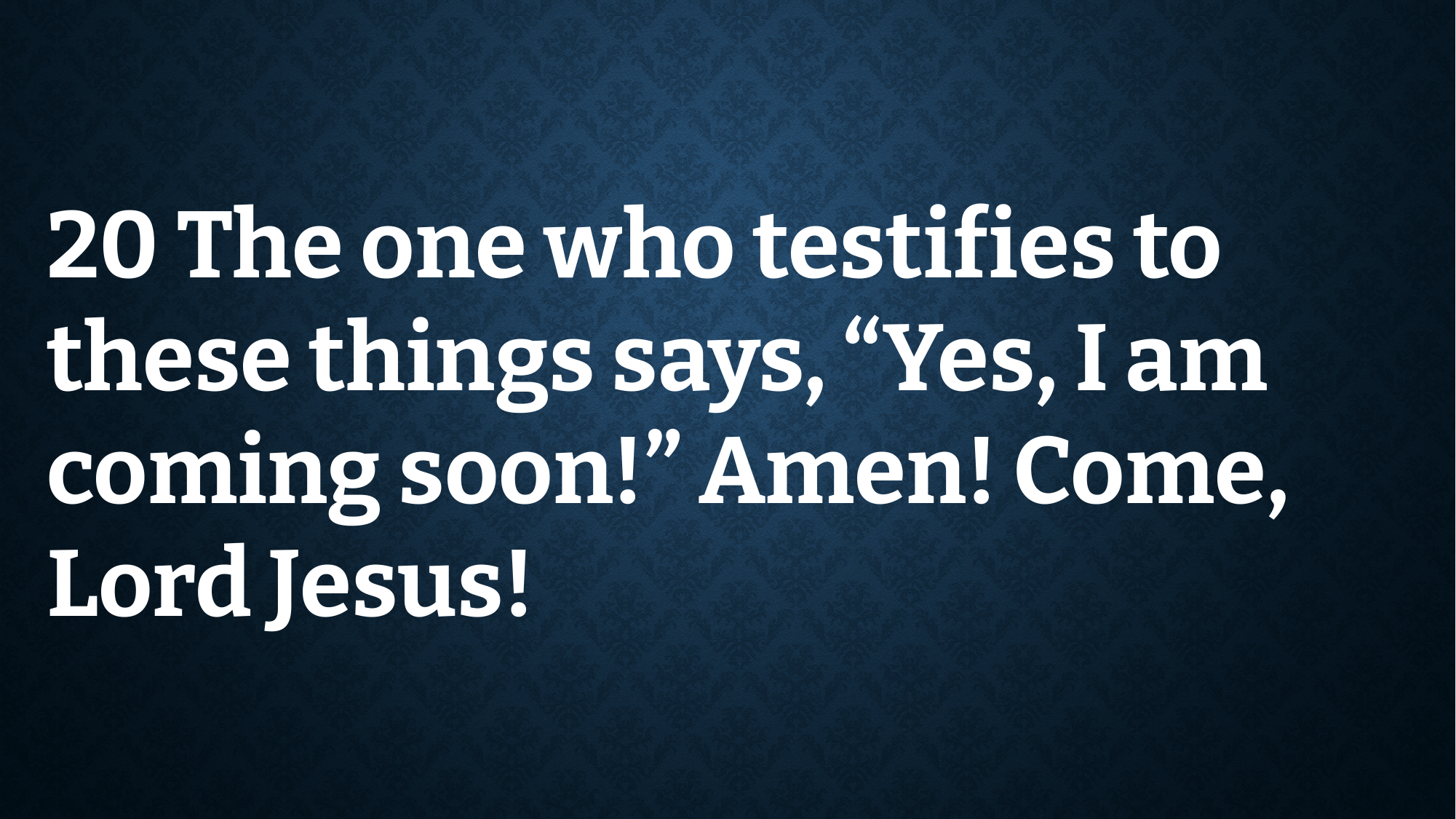

20 The one who testifies to these things says, “Yes, I am coming soon!” Amen! Come, Lord Jesus!